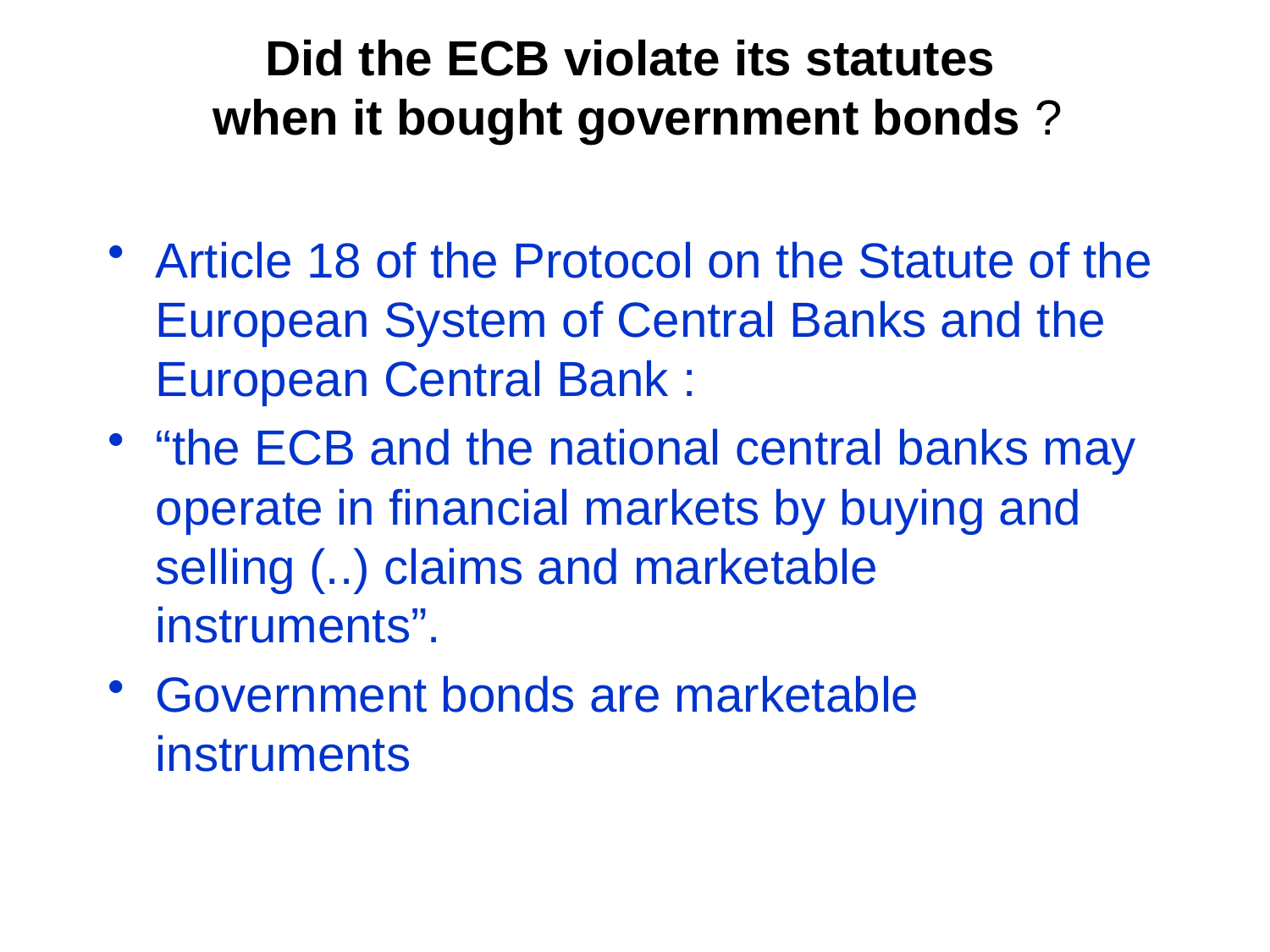

# Did the ECB violate its statutes when it bought government bonds ?
Article 18 of the Protocol on the Statute of the European System of Central Banks and the European Central Bank :
“the ECB and the national central banks may operate in financial markets by buying and selling (..) claims and marketable instruments”.
Government bonds are marketable instruments